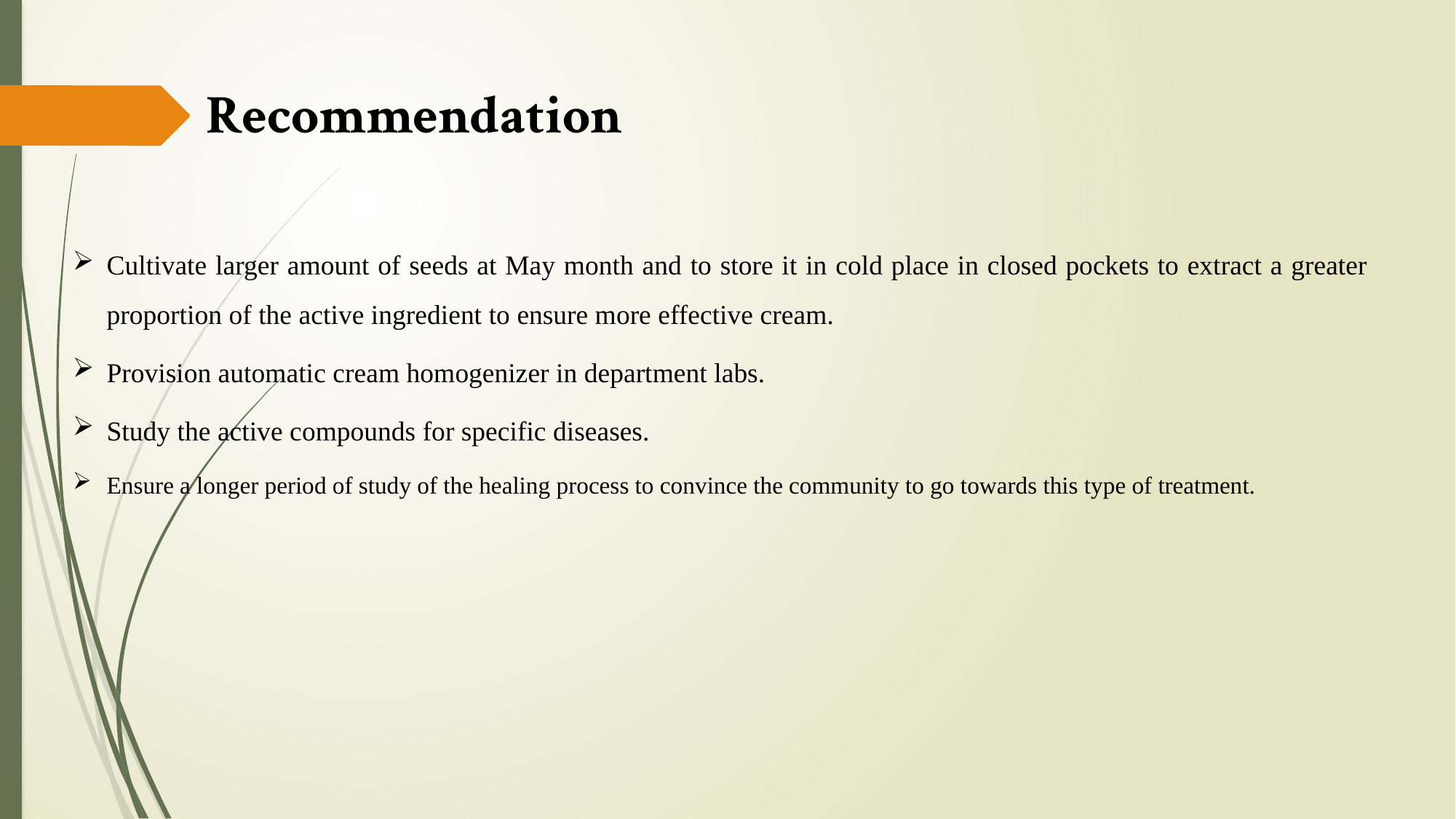

# Recommendation
Cultivate larger amount of seeds at May month and to store it in cold place in closed pockets to extract a greater proportion of the active ingredient to ensure more effective cream.
Provision automatic cream homogenizer in department labs.
Study the active compounds for specific diseases.
Ensure a longer period of study of the healing process to convince the community to go towards this type of treatment.